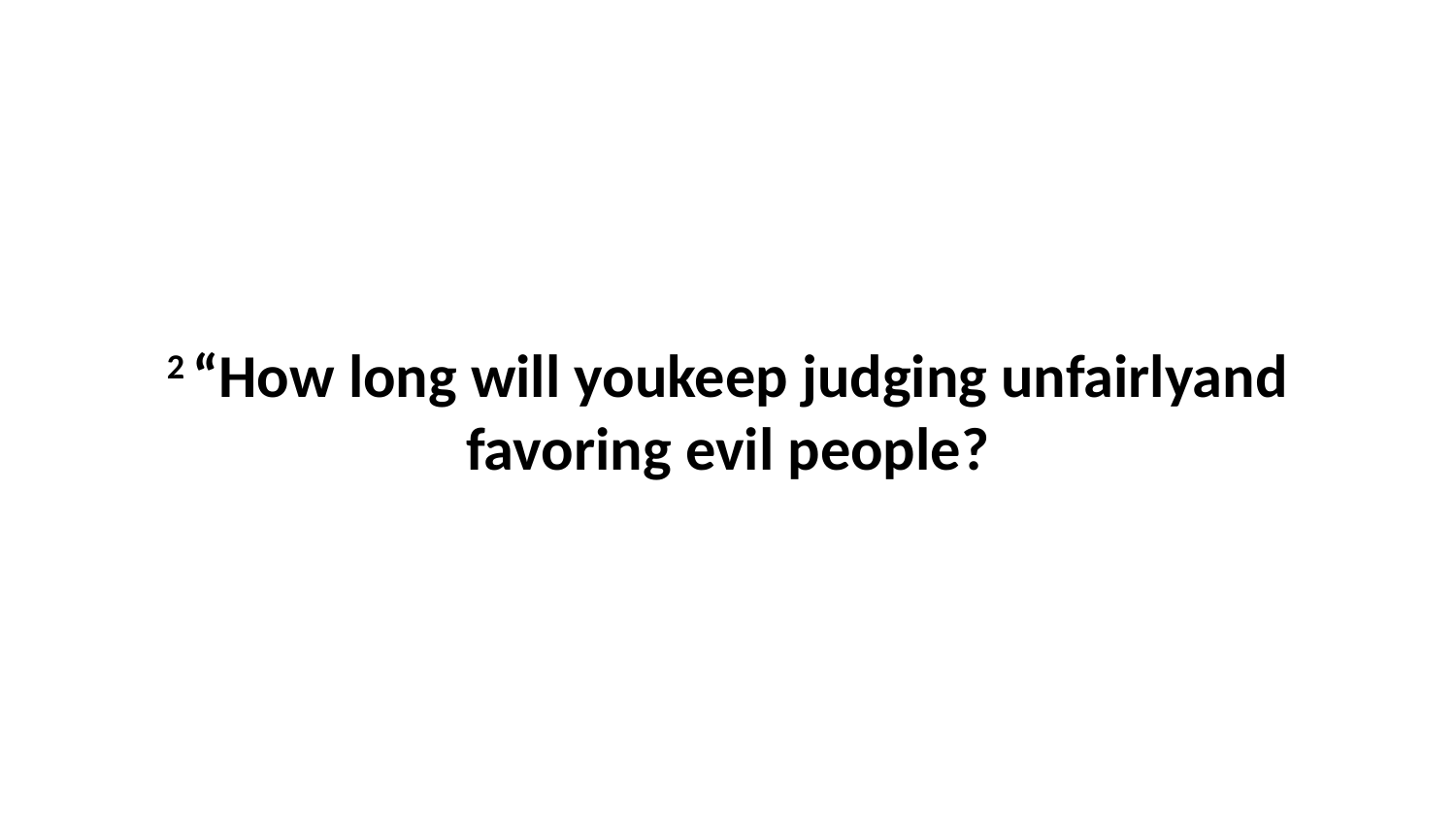

2 “How long will youkeep judging unfairlyand favoring evil people?